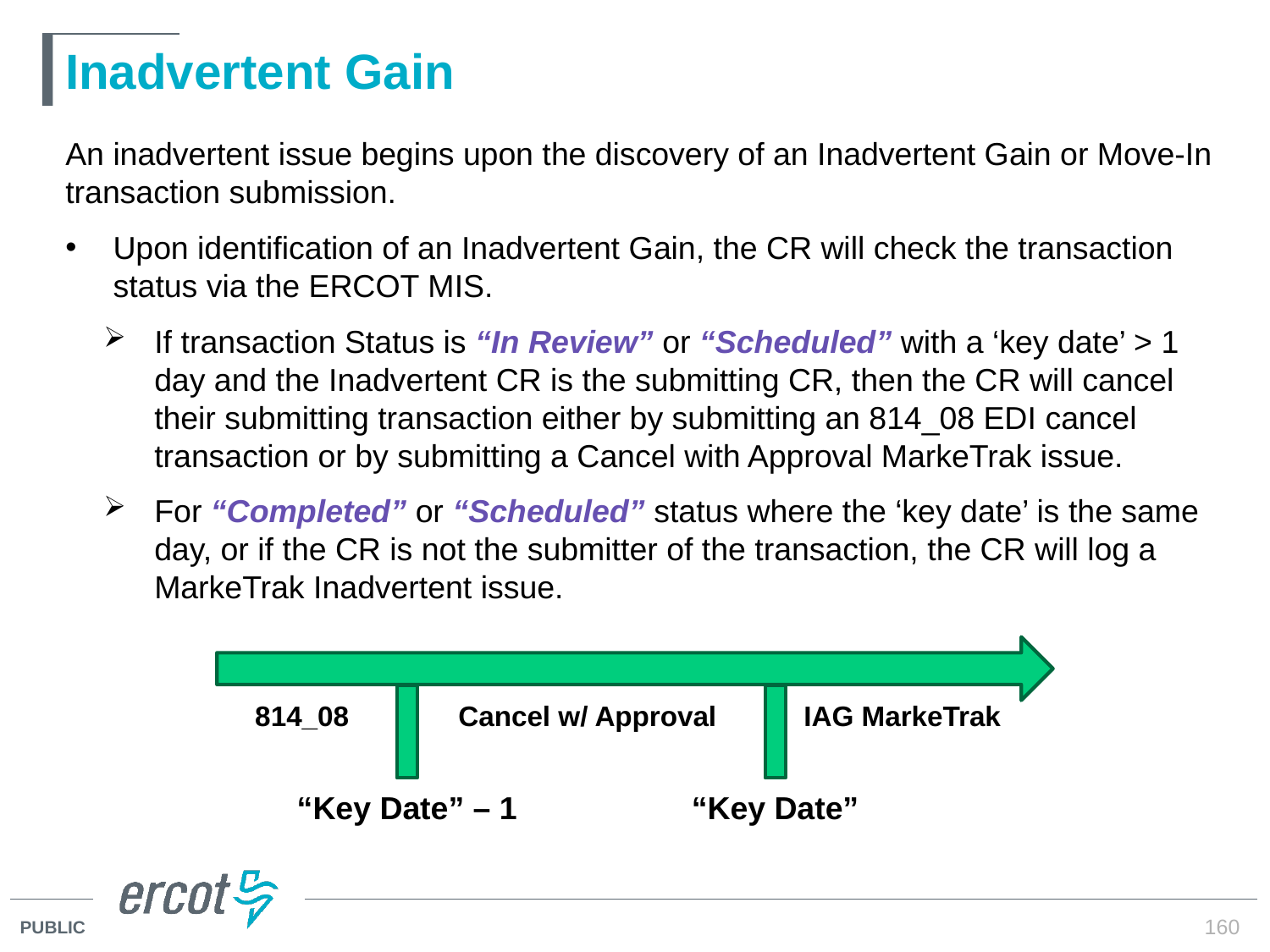

# Inadvertent Gain
An inadvertent issue begins upon the discovery of an Inadvertent Gain or Move-In transaction submission.
Upon identification of an Inadvertent Gain, the CR will check the transaction status via the ERCOT MIS.
If transaction Status is “In Review” or “Scheduled” with a ‘key date’ > 1 day and the Inadvertent CR is the submitting CR, then the CR will cancel their submitting transaction either by submitting an 814_08 EDI cancel transaction or by submitting a Cancel with Approval MarkeTrak issue.
For “Completed” or “Scheduled” status where the ‘key date’ is the same day, or if the CR is not the submitter of the transaction, the CR will log a MarkeTrak Inadvertent issue.

814_08
 Cancel w/ Approval
IAG MarkeTrak
“Key Date” – 1
“Key Date”
160